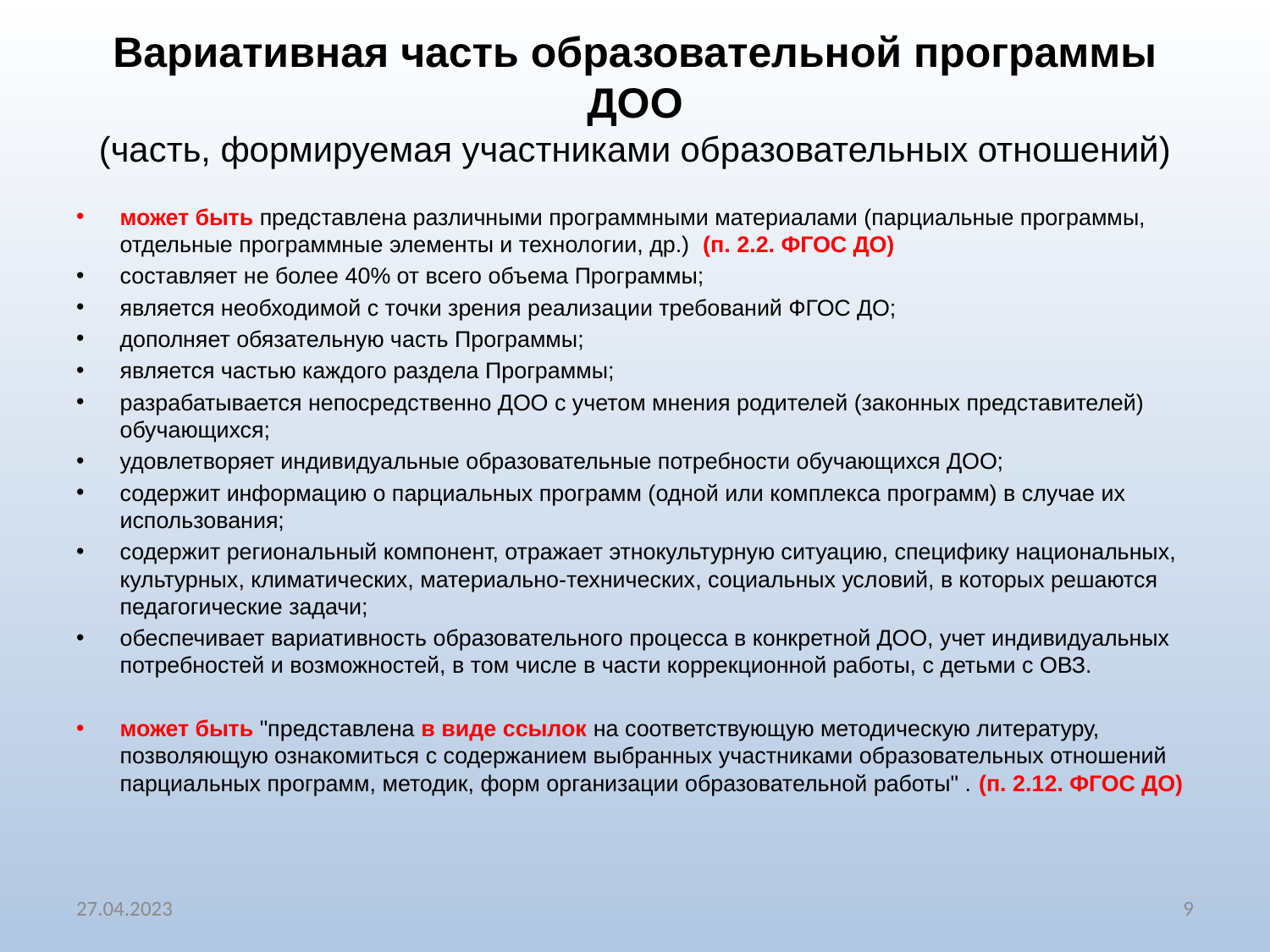

# Вариативная часть образовательной программы ДОО (часть, формируемая участниками образовательных отношений)

может быть представлена различными программными материалами (парциальные программы, отдельные программные элементы и технологии, др.)  (п. 2.2. ФГОС ДО)
составляет не более 40% от всего объема Программы;
является необходимой с точки зрения реализации требований ФГОС ДО;
дополняет обязательную часть Программы;
является частью каждого раздела Программы;
разрабатывается непосредственно ДОО с учетом мнения родителей (законных представителей) обучающихся;
удовлетворяет индивидуальные образовательные потребности обучающихся ДОО;
содержит информацию о парциальных программ (одной или комплекса программ) в случае их использования;
содержит региональный компонент, отражает этнокультурную ситуацию, специфику национальных, культурных, климатических, материально-технических, социальных условий, в которых решаются педагогические задачи;
обеспечивает вариативность образовательного процесса в конкретной ДОО, учет индивидуальных потребностей и возможностей, в том числе в части коррекционной работы, с детьми с ОВЗ.

может быть "представлена в виде ссылок на соответствующую методическую литературу, позволяющую ознакомиться с содержанием выбранных участниками образовательных отношений парциальных программ, методик, форм организации образовательной работы" . (п. 2.12. ФГОС ДО)

27.04.2023
9